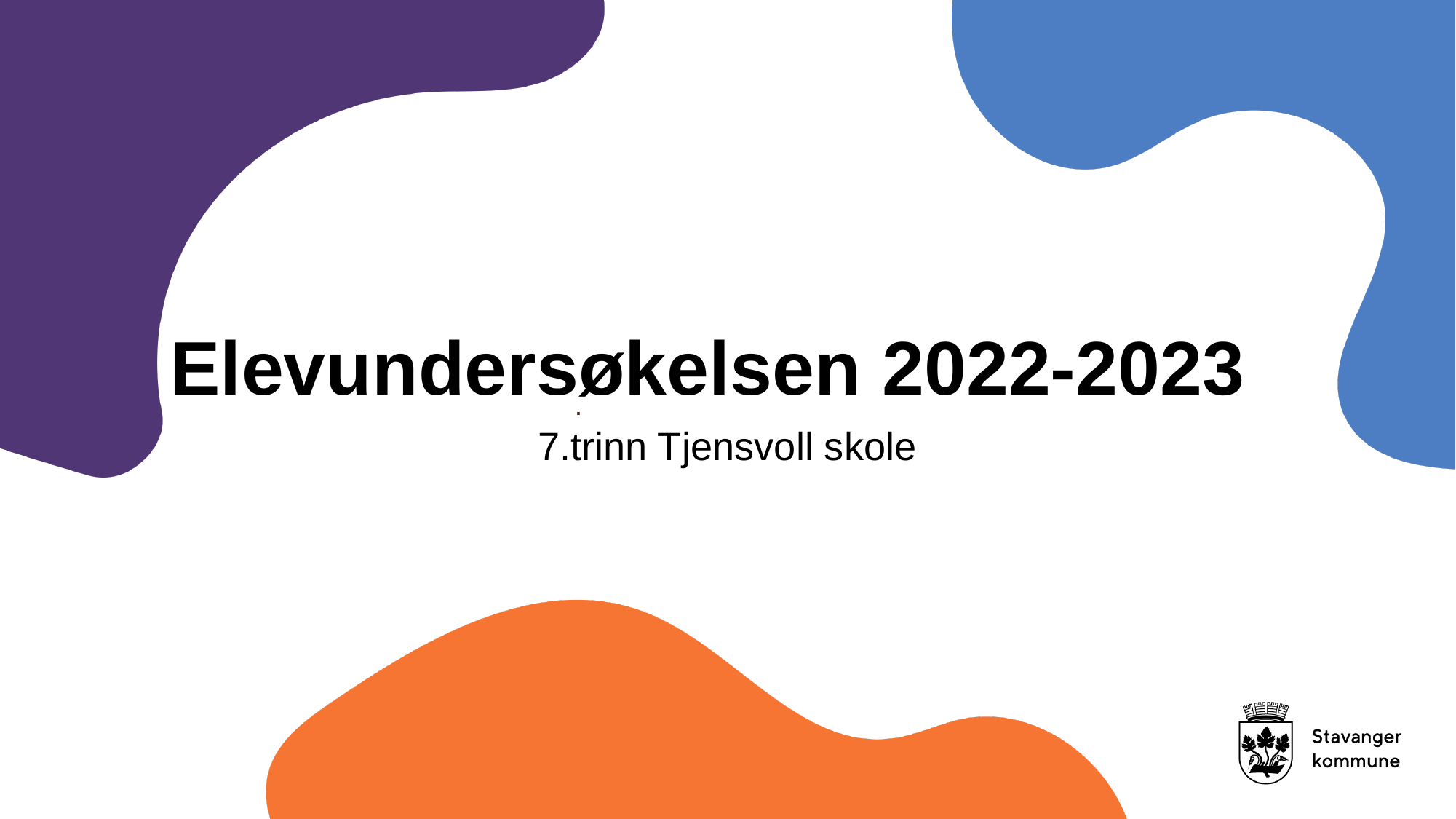

# Elevundersøkelsen 2022-2023
.
7.trinn Tjensvoll skole